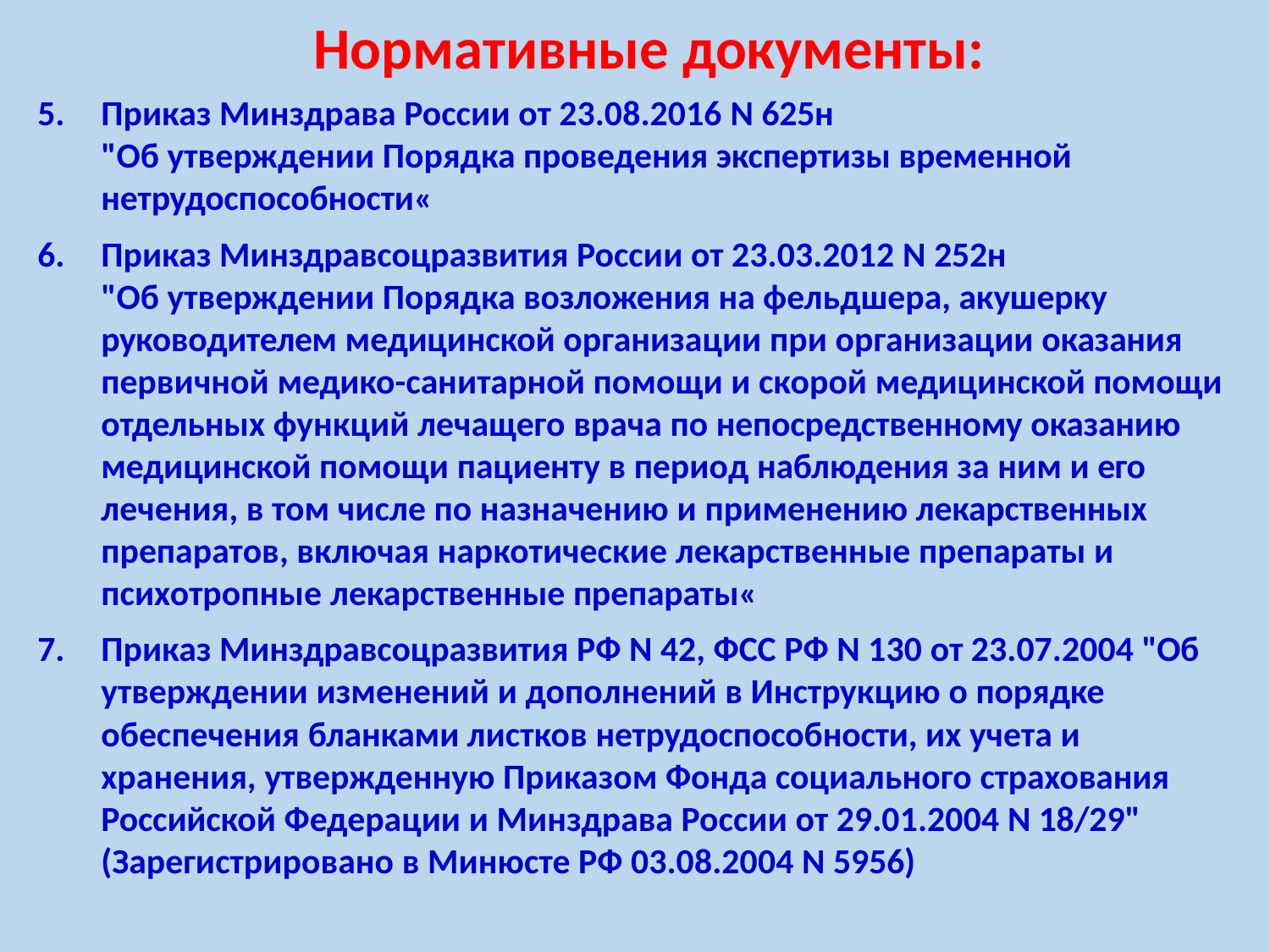

# Нормативные документы:
Приказ Минздрава России от 23.08.2016 N 625н
"Об утверждении Порядка проведения экспертизы временной
нетрудоспособности«
Приказ Минздравсоцразвития России от 23.03.2012 N 252н
"Об утверждении Порядка возложения на фельдшера, акушерку
руководителем медицинской организации при организации оказания первичной медико-санитарной помощи и скорой медицинской помощи отдельных функций лечащего врача по непосредственному оказанию медицинской помощи пациенту в период наблюдения за ним и его
лечения, в том числе по назначению и применению лекарственных препаратов, включая наркотические лекарственные препараты и психотропные лекарственные препараты«
Приказ Минздравсоцразвития РФ N 42, ФСС РФ N 130 от 23.07.2004 "Об утверждении изменений и дополнений в Инструкцию о порядке
обеспечения бланками листков нетрудоспособности, их учета и
хранения, утвержденную Приказом Фонда социального страхования Российской Федерации и Минздрава России от 29.01.2004 N 18/29"
(Зарегистрировано в Минюсте РФ 03.08.2004 N 5956)